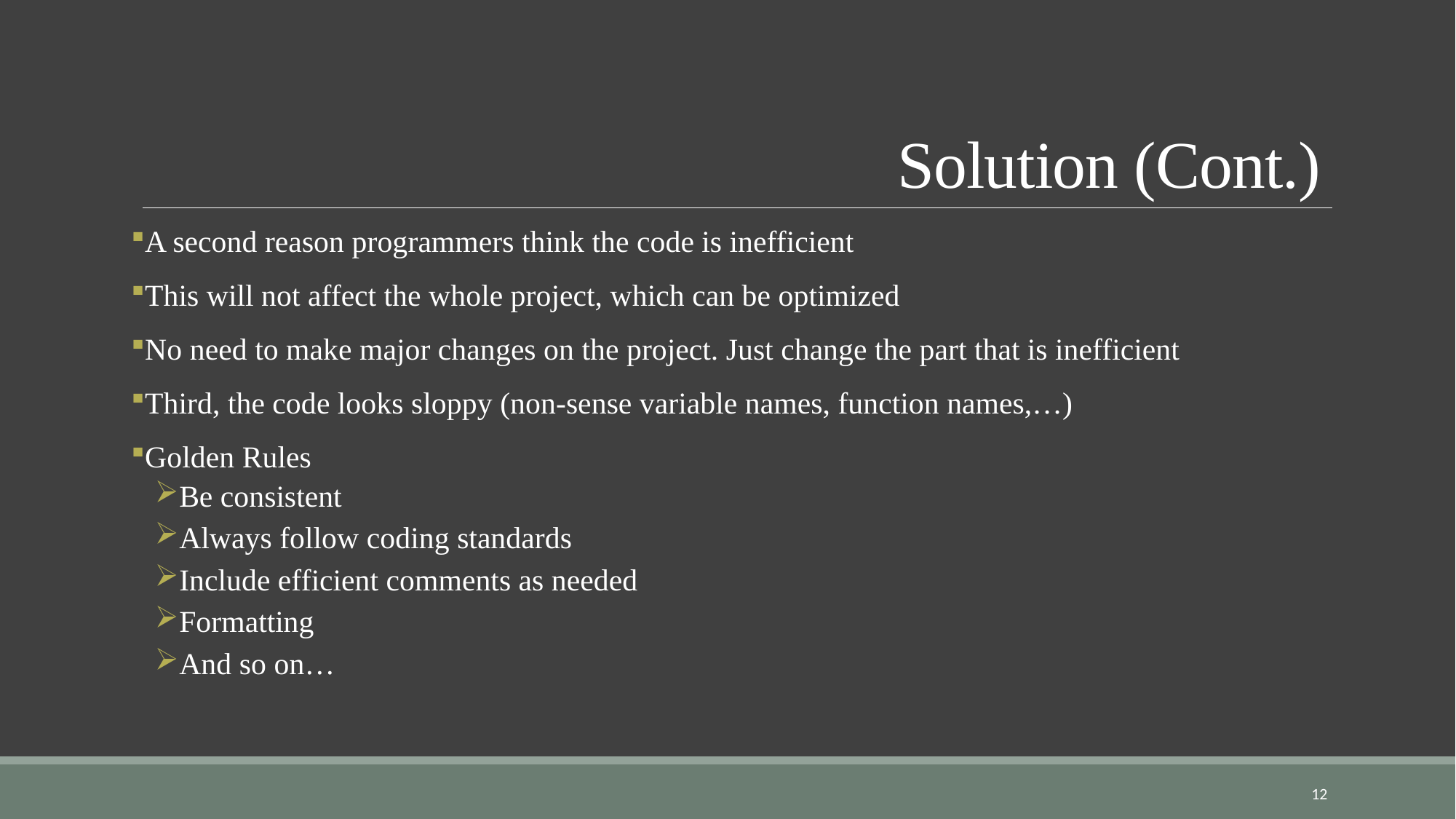

# Solution (Cont.)
A second reason programmers think the code is inefficient
This will not affect the whole project, which can be optimized
No need to make major changes on the project. Just change the part that is inefficient
Third, the code looks sloppy (non-sense variable names, function names,…)
Golden Rules
Be consistent
Always follow coding standards
Include efficient comments as needed
Formatting
And so on…

12